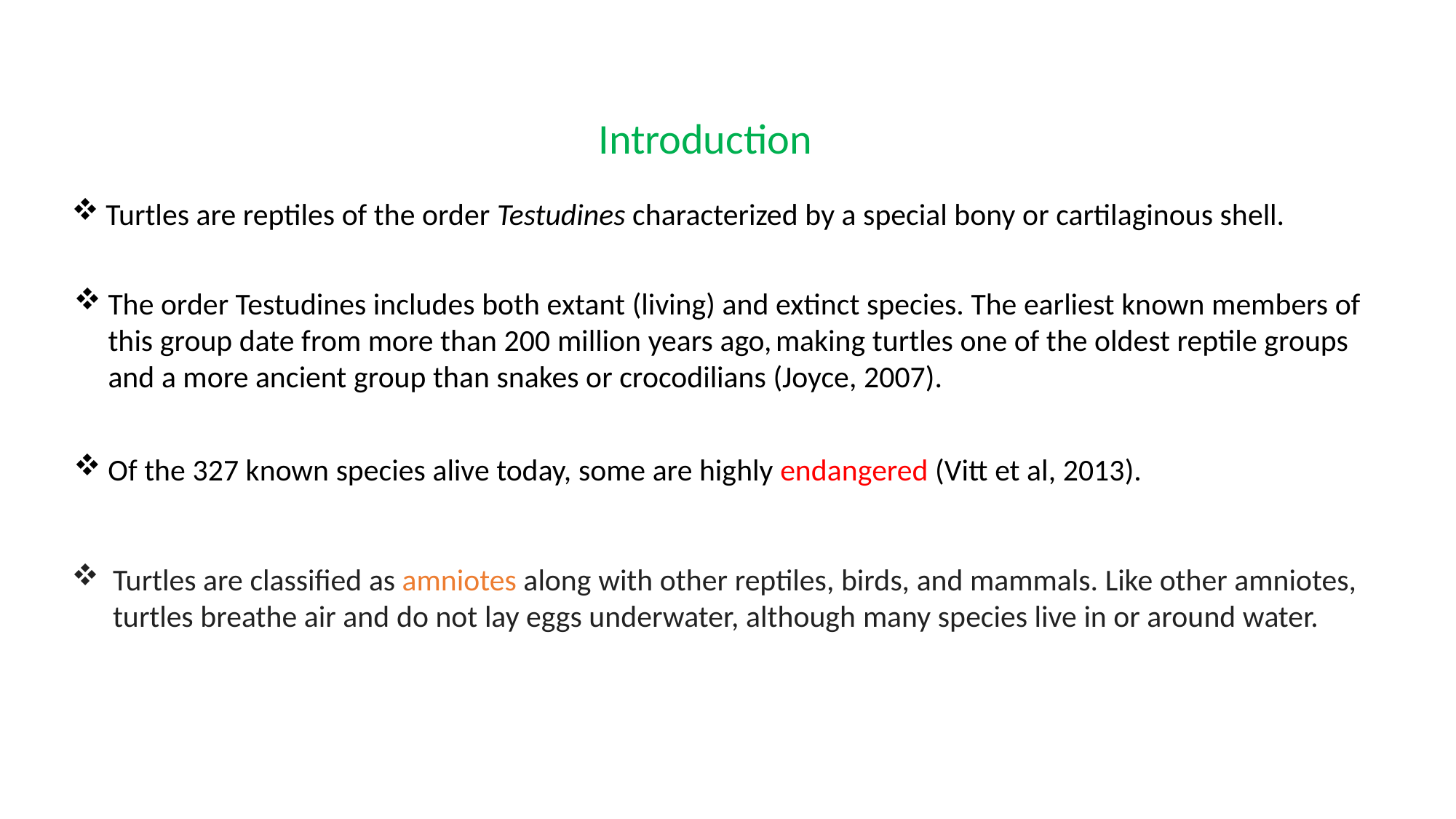

Introduction
Turtles are reptiles of the order Testudines characterized by a special bony or cartilaginous shell.
The order Testudines includes both extant (living) and extinct species. The earliest known members of this group date from more than 200 million years ago, making turtles one of the oldest reptile groups and a more ancient group than snakes or crocodilians (Joyce, 2007).
Of the 327 known species alive today, some are highly endangered (Vitt et al, 2013).
Turtles are classified as amniotes along with other reptiles, birds, and mammals. Like other amniotes, turtles breathe air and do not lay eggs underwater, although many species live in or around water.